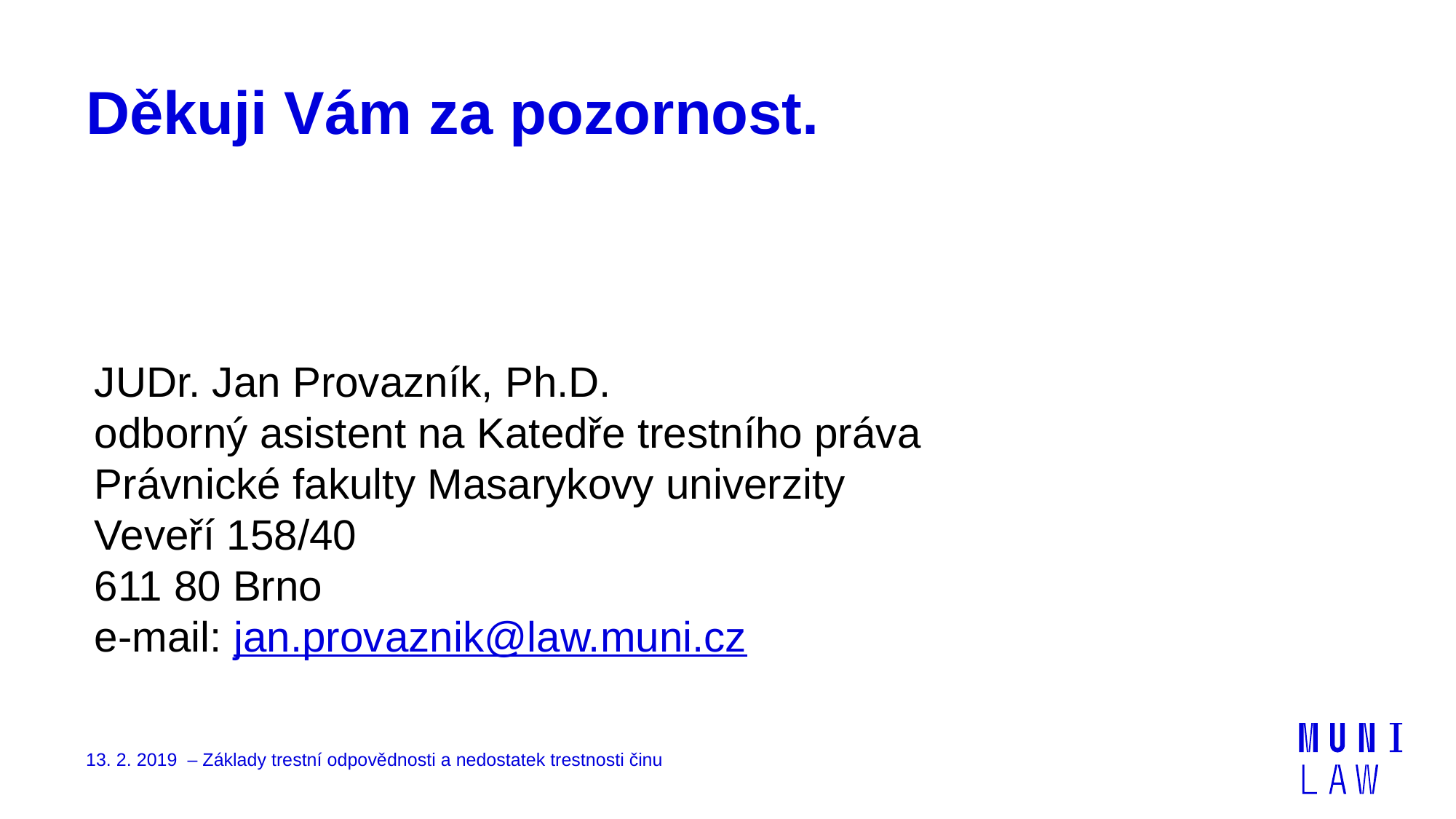

# Děkuji Vám za pozornost.

JUDr. Jan Provazník, Ph.D.
odborný asistent na Katedře trestního práva
Právnické fakulty Masarykovy univerzity
Veveří 158/40
611 80 Brno
e-mail: jan.provaznik@law.muni.cz
13. 2. 2019  – Základy trestní odpovědnosti a nedostatek trestnosti činu